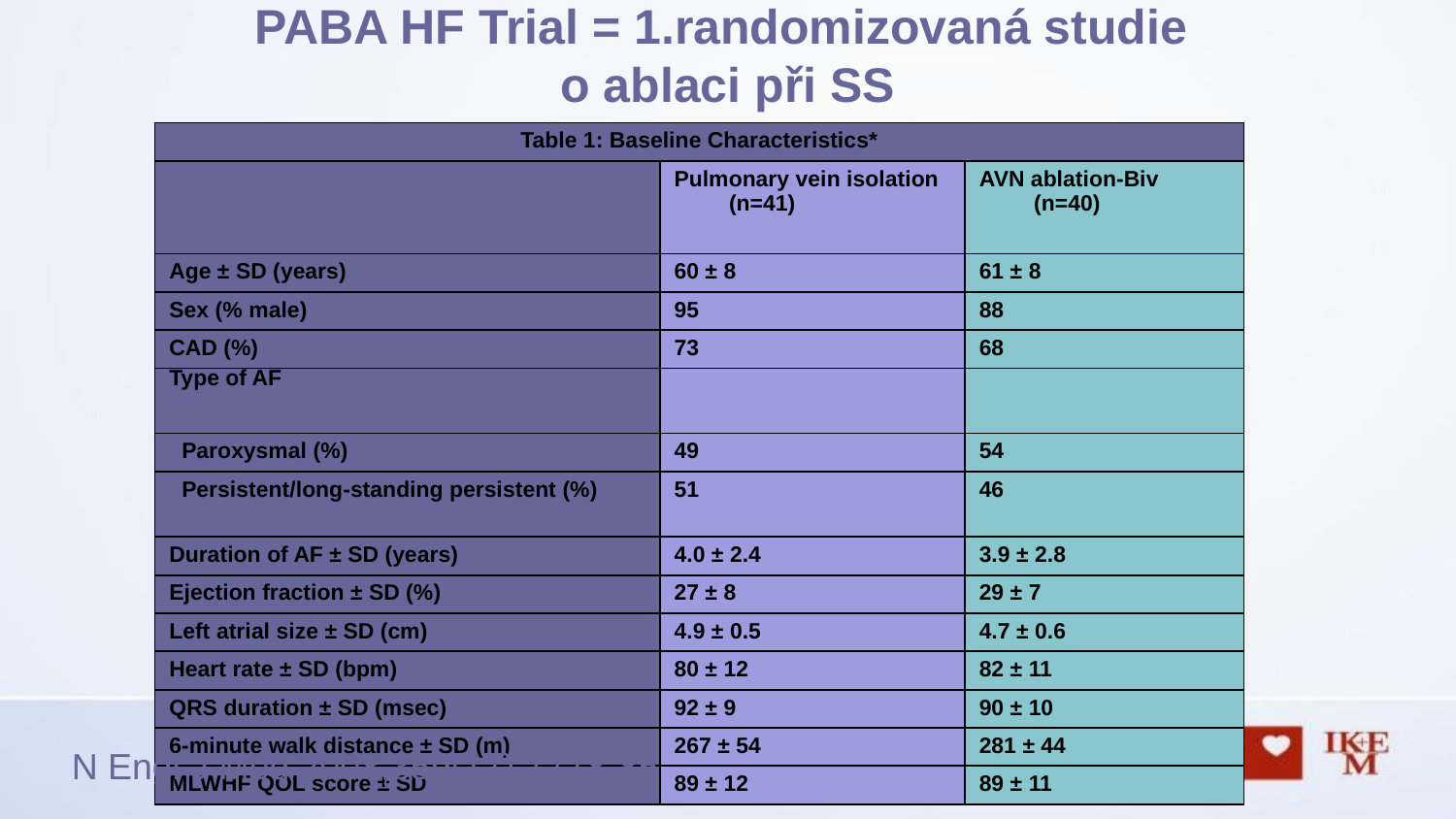

PABA HF Trial = 1.randomizovaná studie
o ablaci při SS
| Table 1: Baseline Characteristics\* |  |  |
| --- | --- | --- |
|  | Pulmonary vein isolation (n=41) | AVN ablation-Biv (n=40) |
| Age ± SD (years) | 60 ± 8 | 61 ± 8 |
| Sex (% male) | 95 | 88 |
| CAD (%) | 73 | 68 |
| Type of AF |  |  |
| Paroxysmal (%) | 49 | 54 |
| Persistent/long-standing persistent (%) | 51 | 46 |
| Duration of AF ± SD (years) | 4.0 ± 2.4 | 3.9 ± 2.8 |
| Ejection fraction ± SD (%) | 27 ± 8 | 29 ± 7 |
| Left atrial size ± SD (cm) | 4.9 ± 0.5 | 4.7 ± 0.6 |
| Heart rate ± SD (bpm) | 80 ± 12 | 82 ± 11 |
| QRS duration ± SD (msec) | 92 ± 9 | 90 ± 10 |
| 6-minute walk distance ± SD (m) | 267 ± 54 | 281 ± 44 |
| MLWHF QOL score ± SD | 89 ± 12 | 89 ± 11 |
N Engl J Med 2008;359(17):1778-85